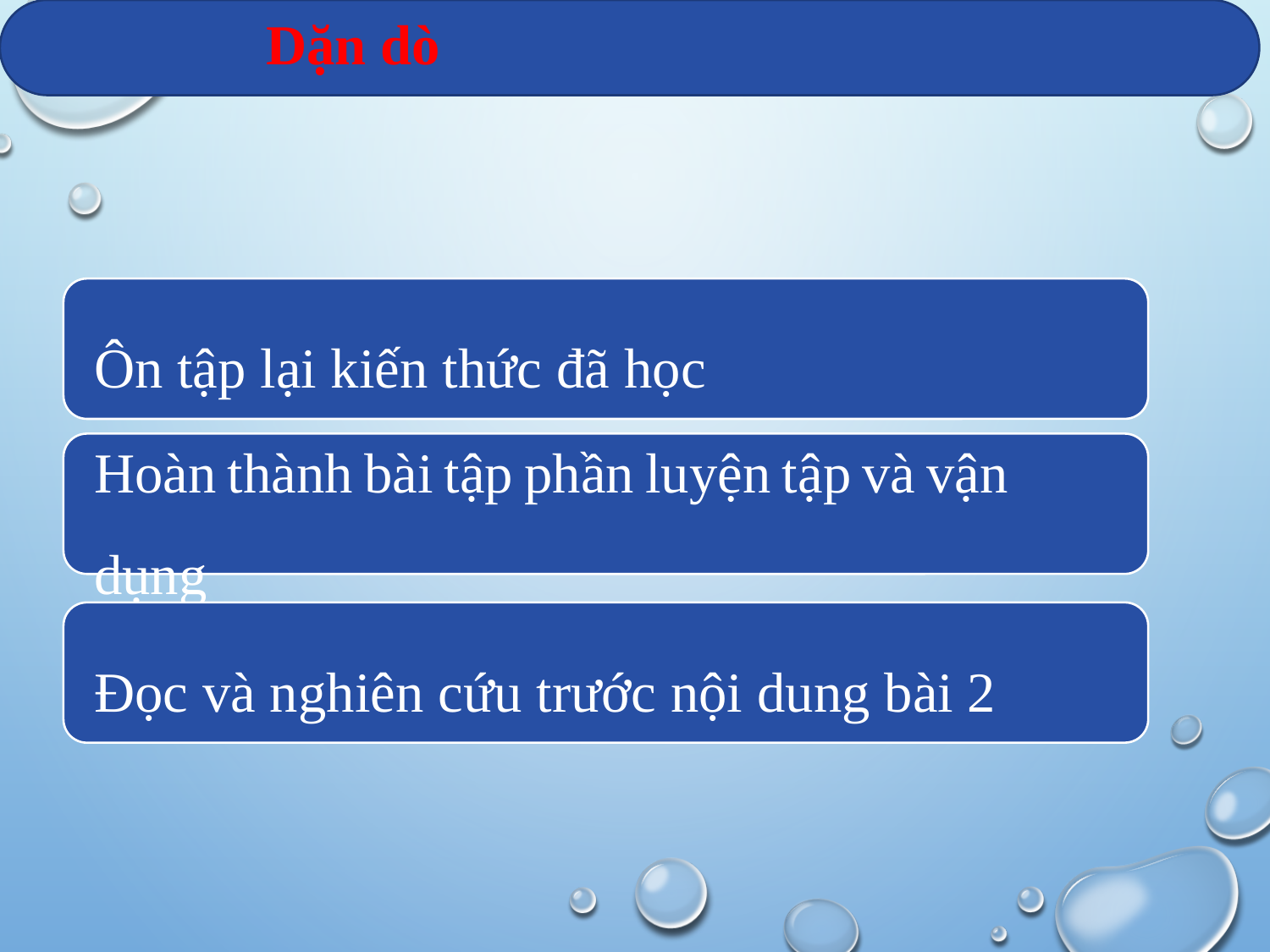

Dặn dò
Ôn tập lại kiến thức đã học
Hoàn thành bài tập phần luyện tập và vận dụng
Đọc và nghiên cứu trước nội dung bài 2